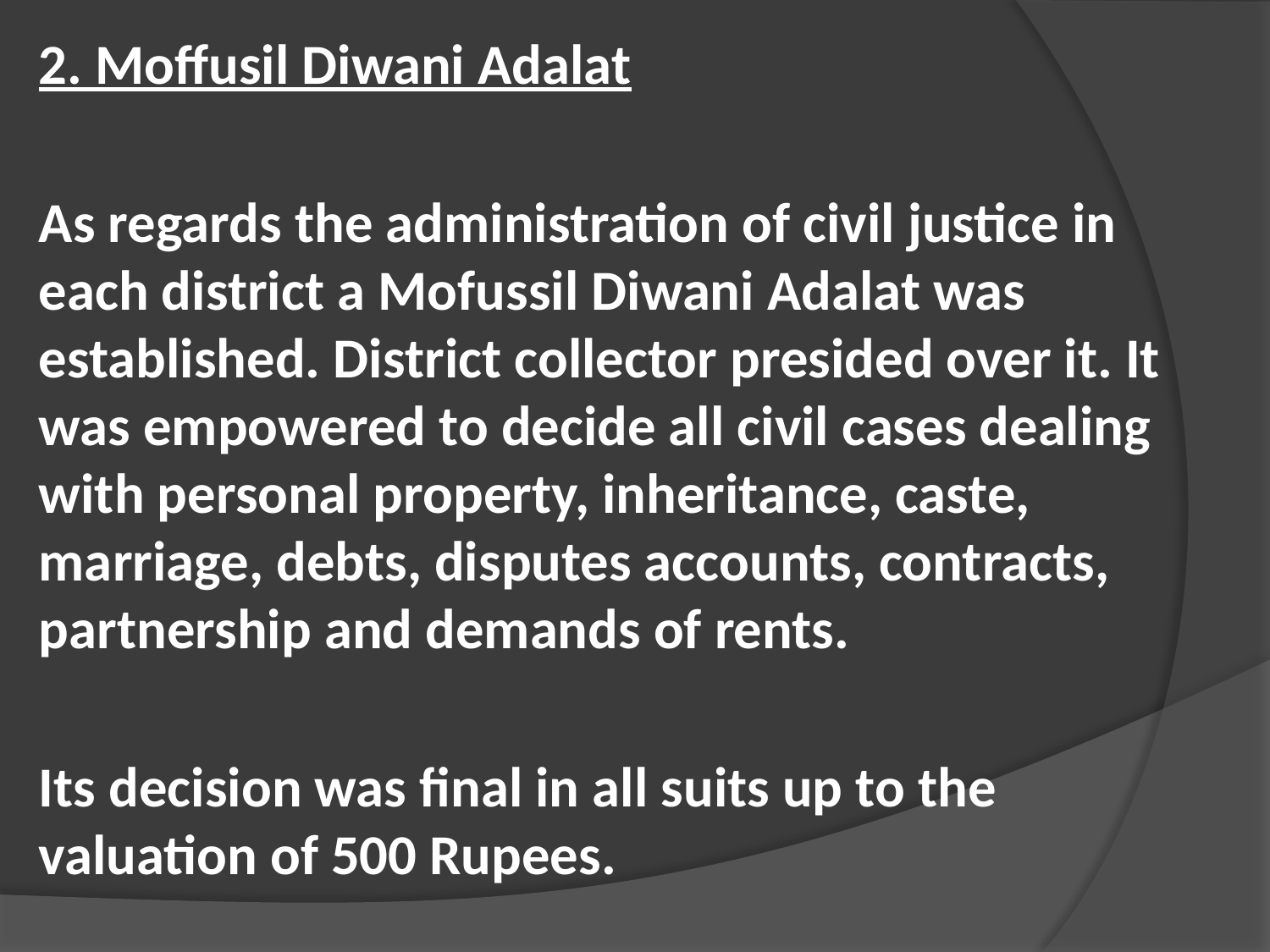

2. Moffusil Diwani Adalat

As regards the administration of civil justice in each district a Mofussil Diwani Adalat was established. District collector presided over it. It was empowered to decide all civil cases dealing with personal property, inheritance, caste, marriage, debts, disputes accounts, contracts, partnership and demands of rents.

Its decision was final in all suits up to the valuation of 500 Rupees.